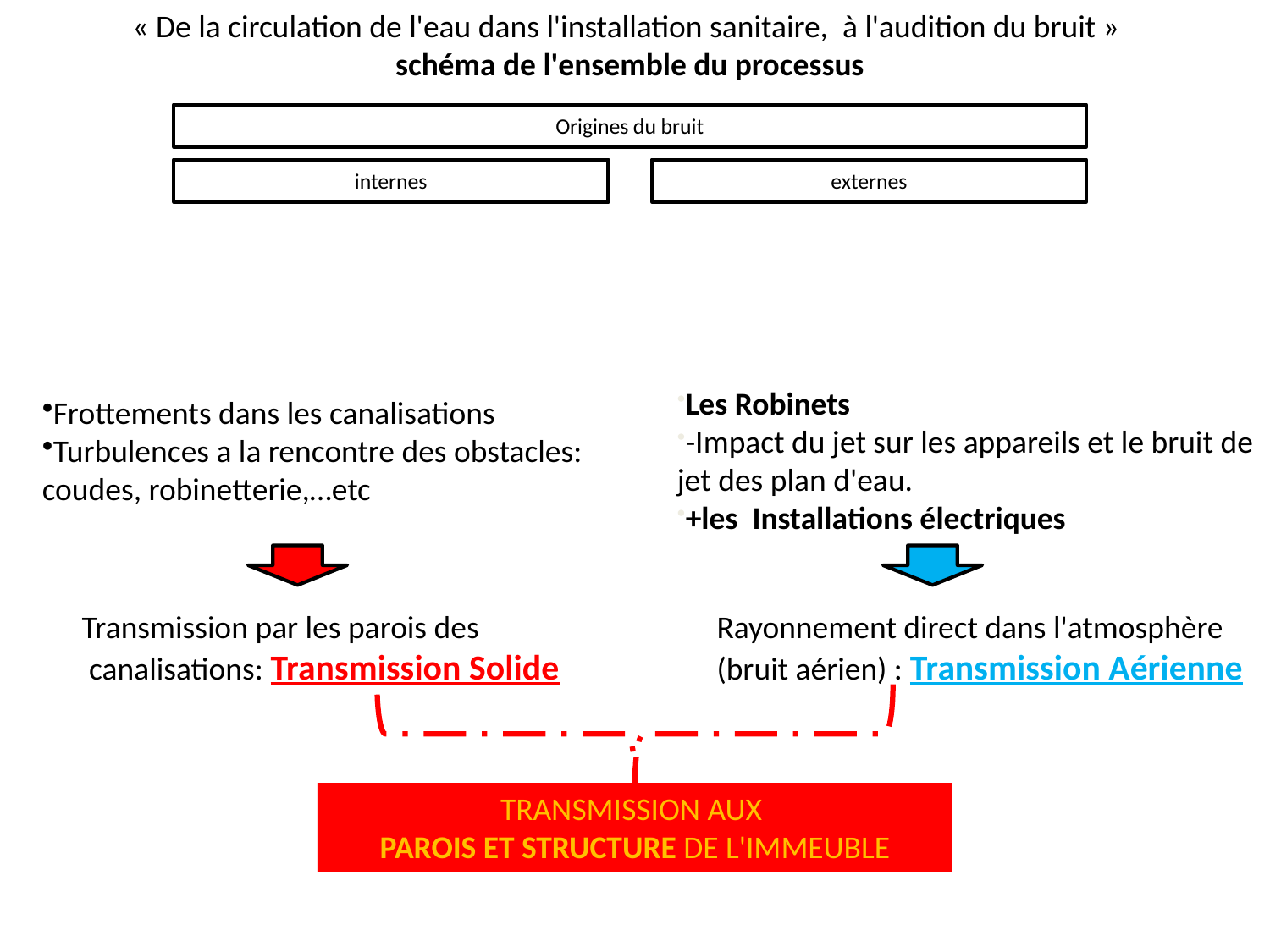

« De la circulation de l'eau dans l'installation sanitaire,  à l'audition du bruit »
schéma de l'ensemble du processus
Origines du bruit
internes
externes
Les Robinets
-Impact du jet sur les appareils et le bruit de jet des plan d'eau.
+les  Installations électriques
Frottements dans les canalisations
Turbulences a la rencontre des obstacles: coudes, robinetterie,…etc

Transmission par les parois des
 canalisations: Transmission Solide
Rayonnement direct dans l'atmosphère     (bruit aérien) : Transmission Aérienne
TRANSMISSION AUX
PAROIS ET STRUCTURE DE L'IMMEUBLE